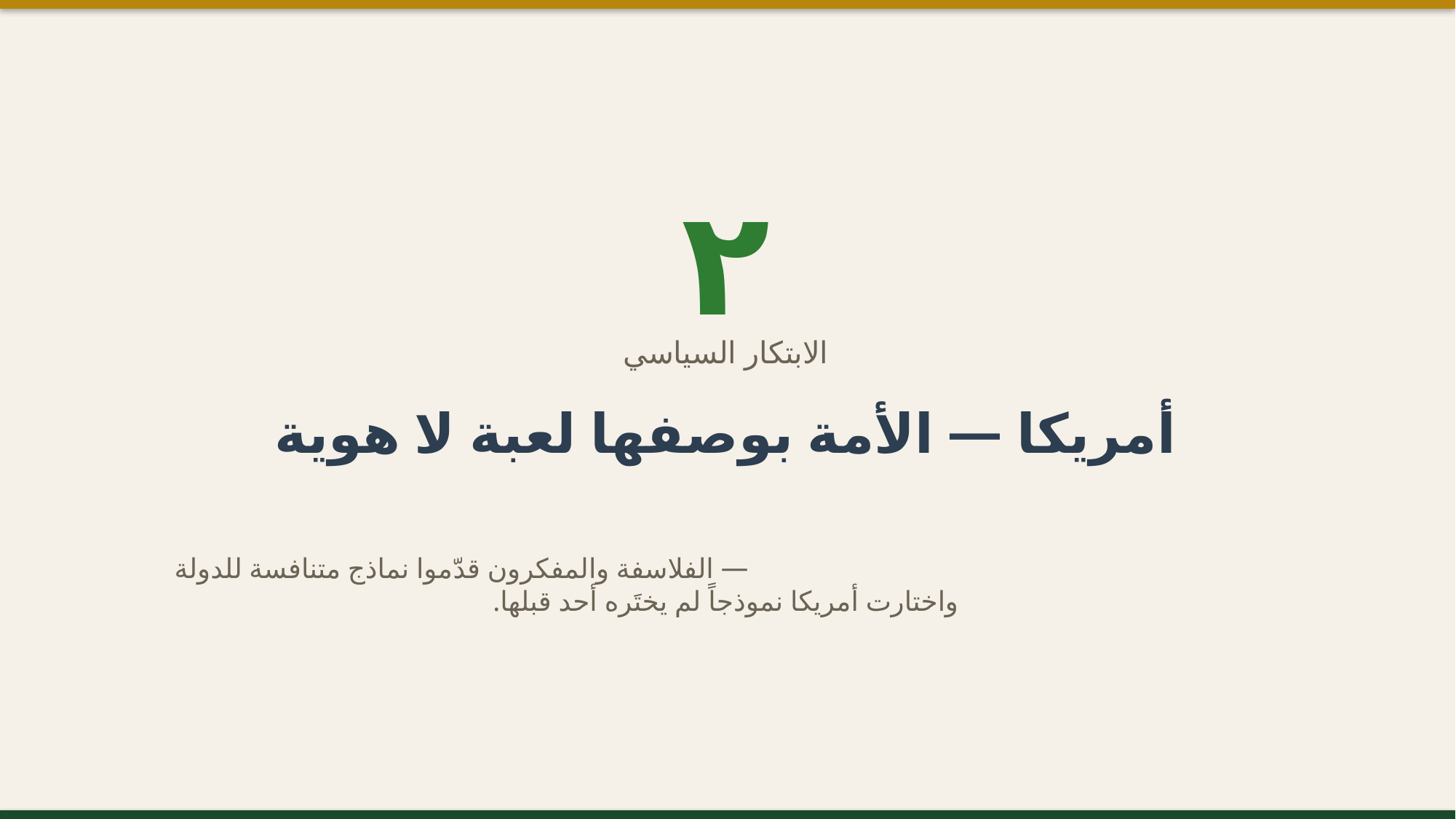

٢
الابتكار السياسي
أمريكا — الأمة بوصفها لعبة لا هوية
الفلاسفة والمفكرون قدّموا نماذج متنافسة للدولة —
واختارت أمريكا نموذجاً لم يختَره أحد قبلها.